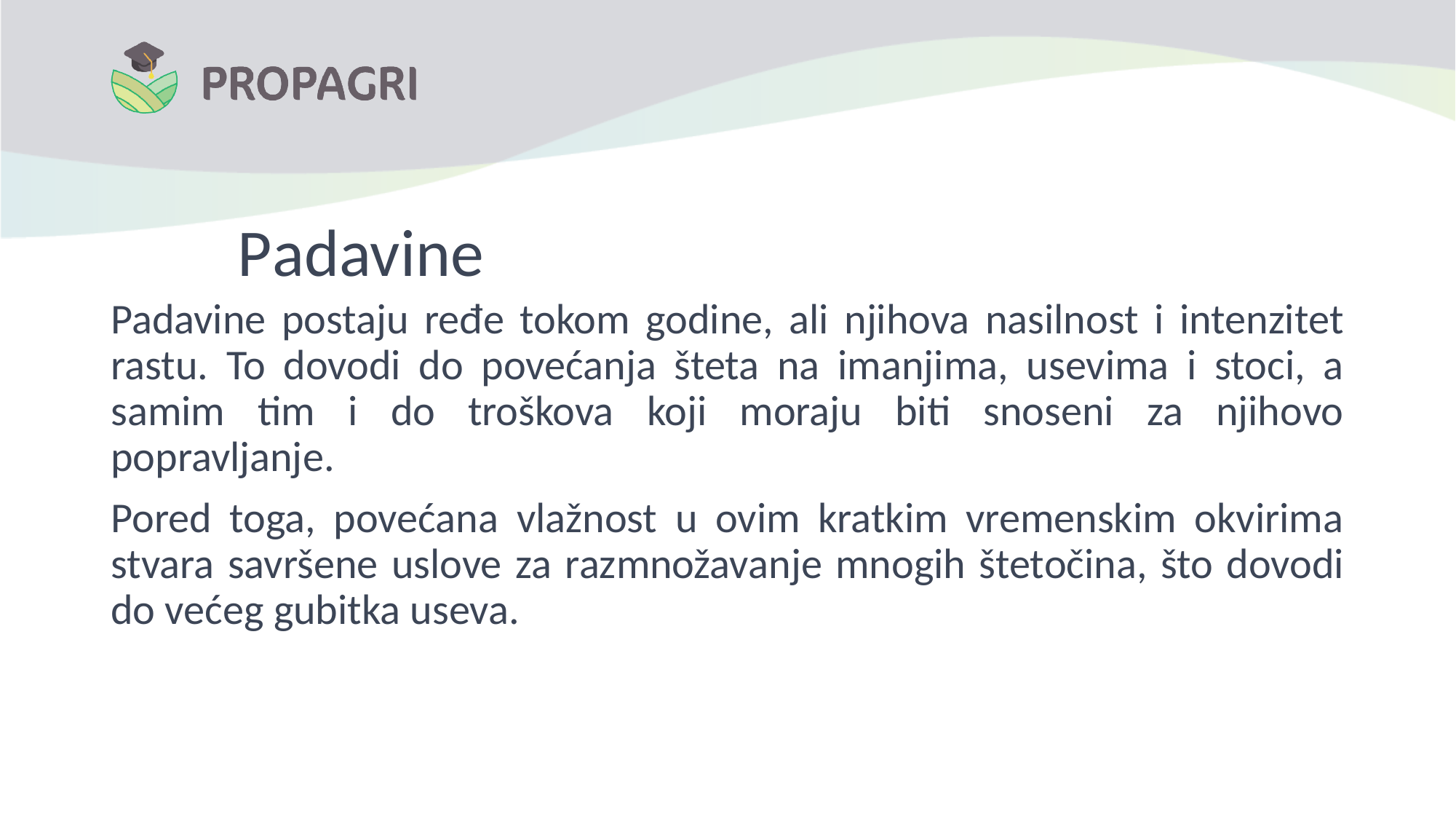

# Padavine
Padavine postaju ređe tokom godine, ali njihova nasilnost i intenzitet rastu. To dovodi do povećanja šteta na imanjima, usevima i stoci, a samim tim i do troškova koji moraju biti snoseni za njihovo popravljanje.
Pored toga, povećana vlažnost u ovim kratkim vremenskim okvirima stvara savršene uslove za razmnožavanje mnogih štetočina, što dovodi do većeg gubitka useva.